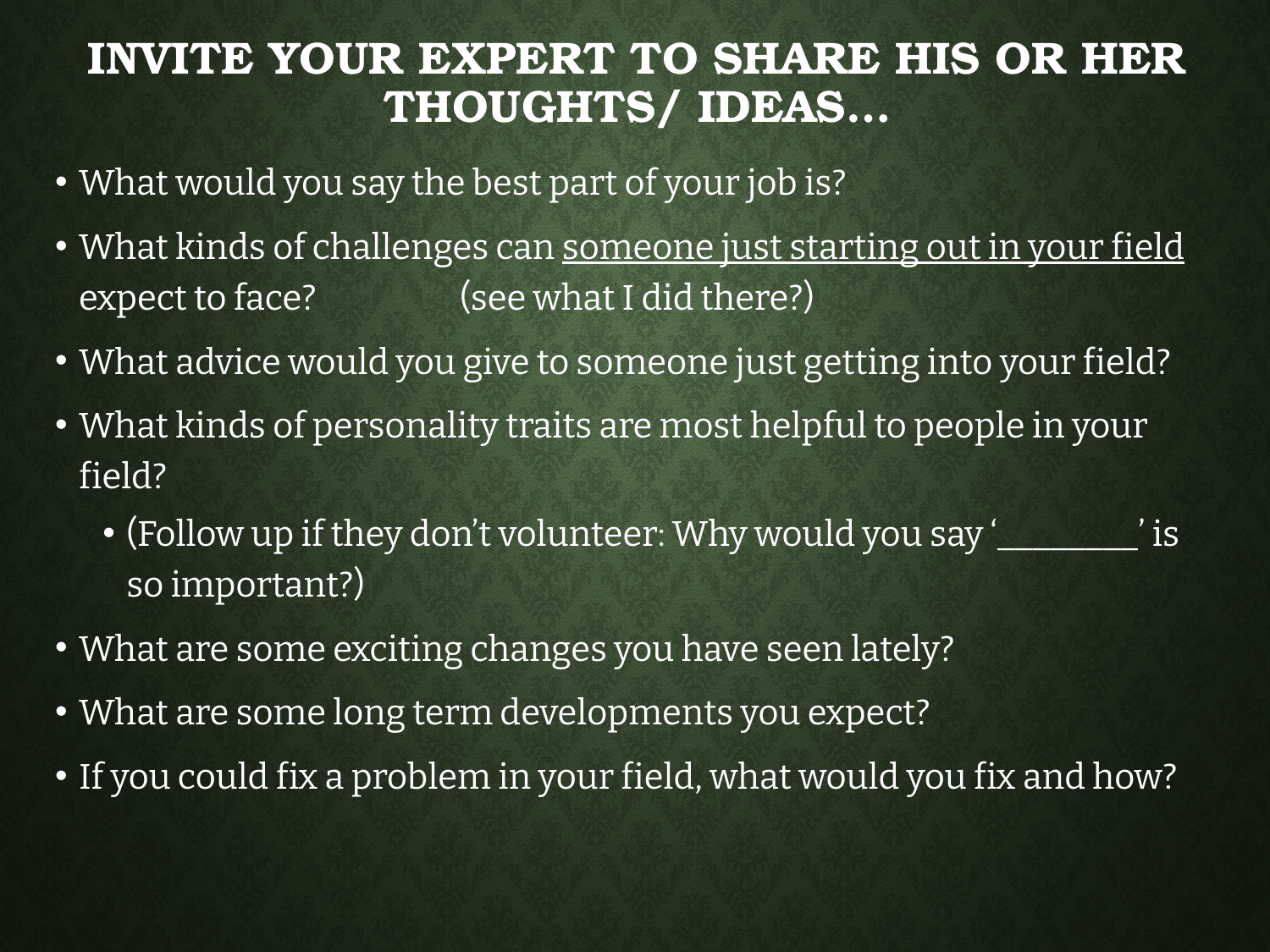

# invite your expert to share his or her thoughts/ ideas…
What would you say the best part of your job is?
What kinds of challenges can someone just starting out in your field expect to face? 		(see what I did there?)
What advice would you give to someone just getting into your field?
What kinds of personality traits are most helpful to people in your field?
(Follow up if they don’t volunteer: Why would you say ‘________’ is so important?)
What are some exciting changes you have seen lately?
What are some long term developments you expect?
If you could fix a problem in your field, what would you fix and how?